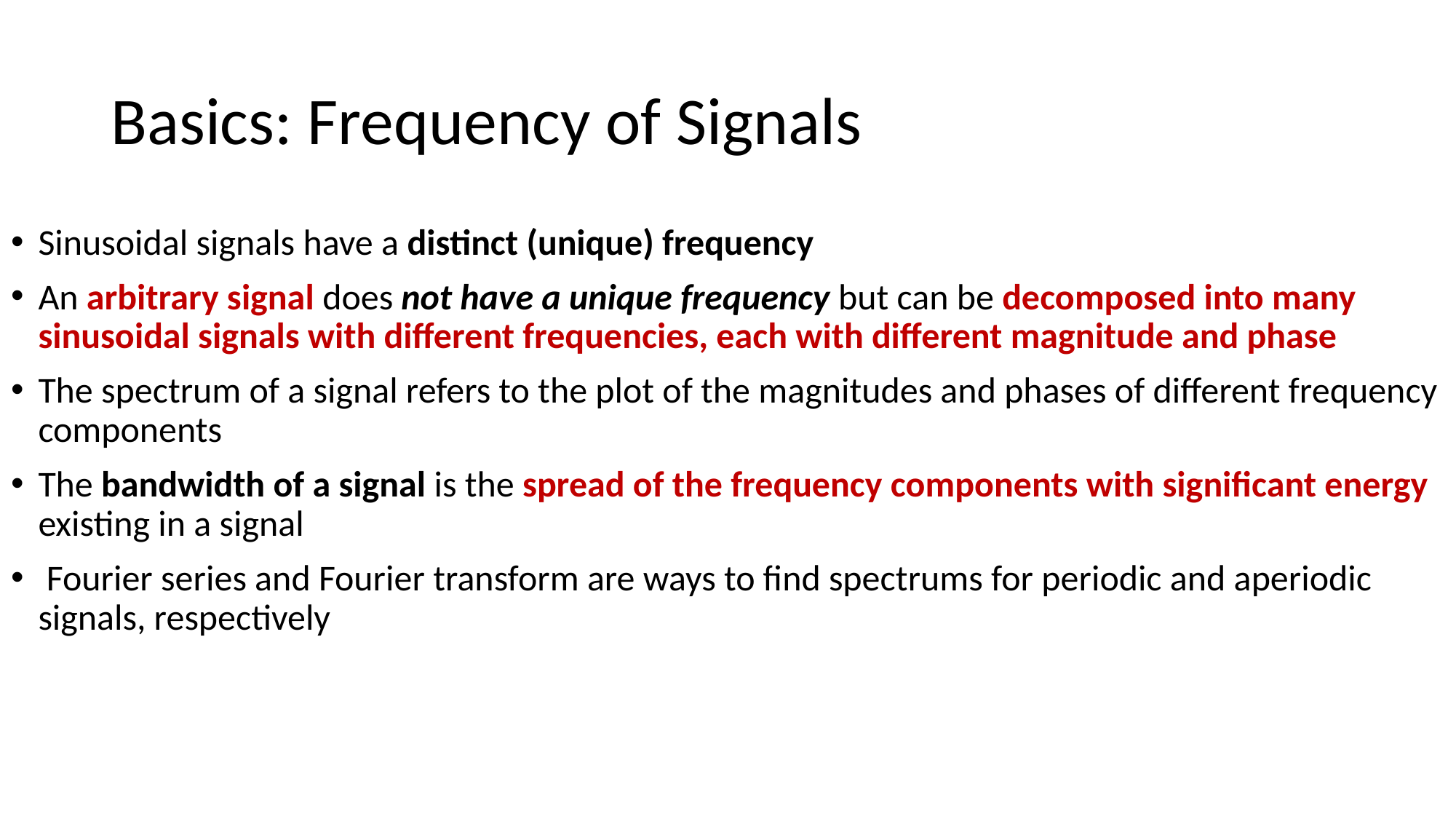

# Basics: Frequency of Signals
Sinusoidal signals have a distinct (unique) frequency
An arbitrary signal does not have a unique frequency but can be decomposed into many sinusoidal signals with different frequencies, each with different magnitude and phase
The spectrum of a signal refers to the plot of the magnitudes and phases of different frequency components
The bandwidth of a signal is the spread of the frequency components with significant energy existing in a signal
 Fourier series and Fourier transform are ways to find spectrums for periodic and aperiodic signals, respectively